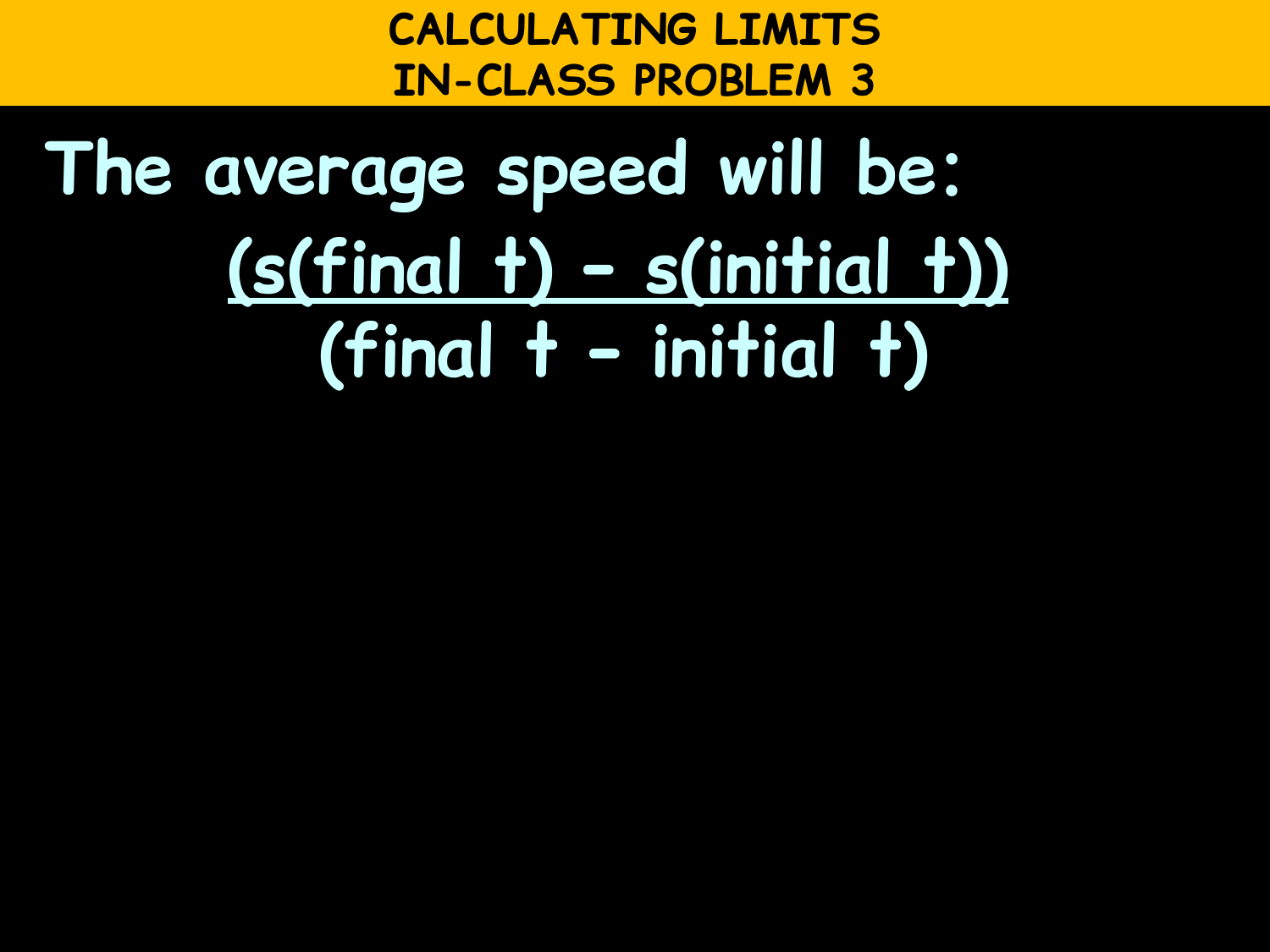

CALCULATING LIMITS
IN-CLASS PROBLEM 3
The average speed will be:
      (s(final t) – s(initial t))
         (final t – initial t)